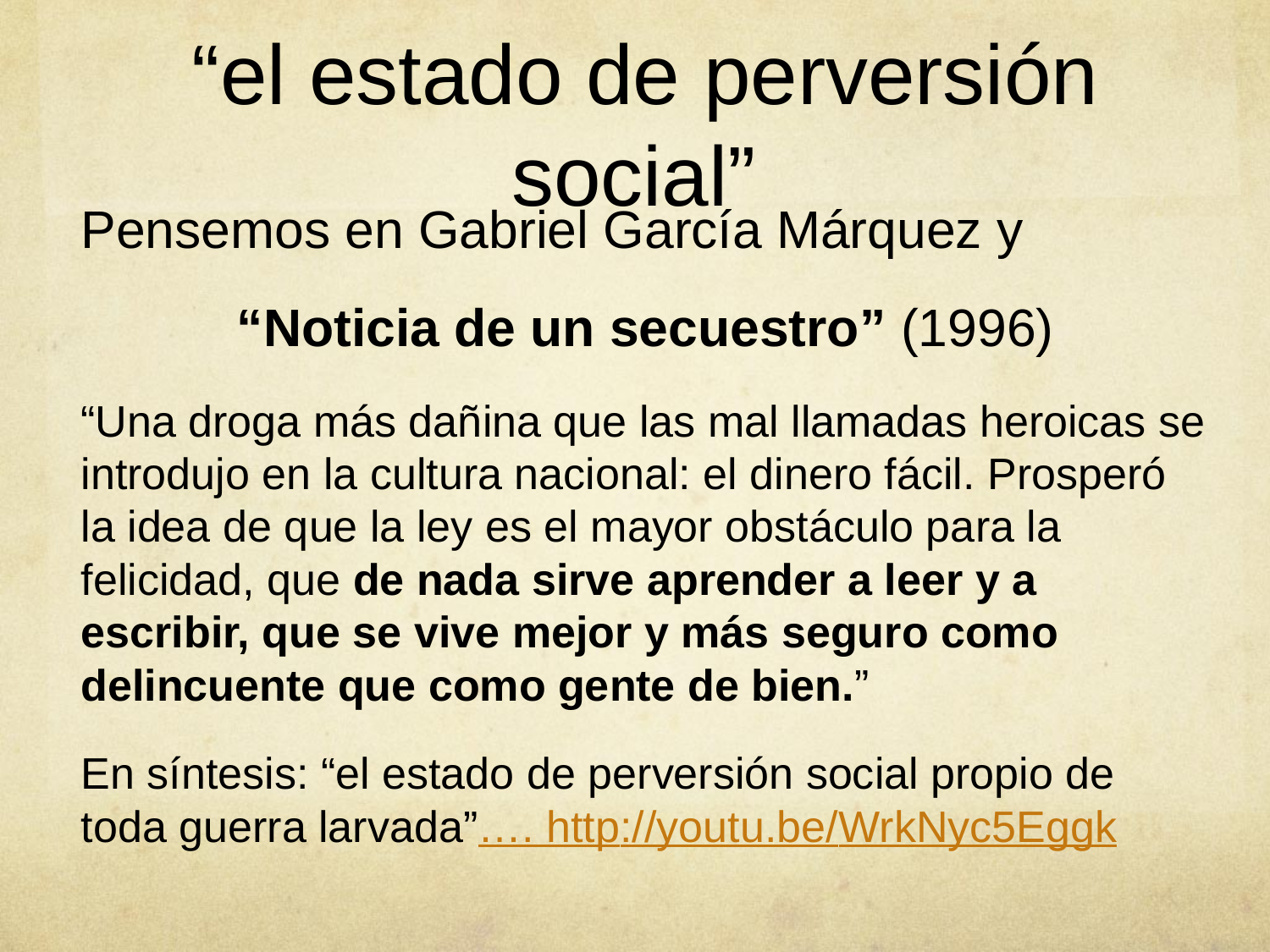

# “el estado de perversión social”
Pensemos en Gabriel García Márquez y
“Noticia de un secuestro” (1996)
“Una droga más dañina que las mal llamadas heroicas se introdujo en la cultura nacional: el dinero fácil. Prosperó la idea de que la ley es el mayor obstáculo para la felicidad, que de nada sirve aprender a leer y a escribir, que se vive mejor y más seguro como delincuente que como gente de bien.”
En síntesis: “el estado de perversión social propio de toda guerra larvada”…. http://youtu.be/WrkNyc5Eggk